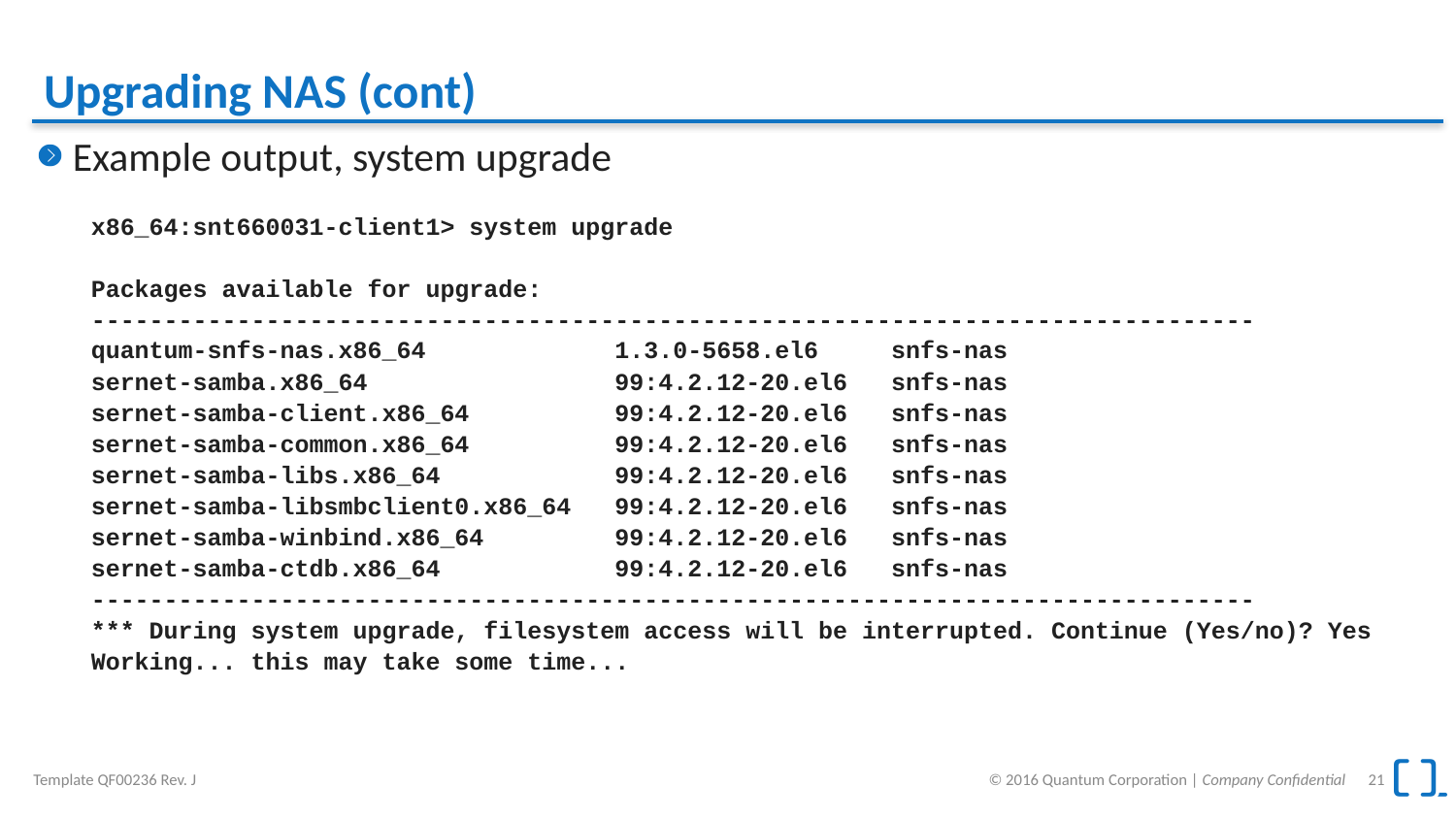

# Upgrading NAS (cont)
Example output, system upgrade

x86_64:snt660031-client1> system upgrade

Packages available for upgrade:
--------------------------------------------------------------------------------
quantum-snfs-nas.x86_64             1.3.0-5658.el6     snfs-nas
sernet-samba.x86_64                 99:4.2.12-20.el6   snfs-nas
sernet-samba-client.x86_64          99:4.2.12-20.el6   snfs-nas
sernet-samba-common.x86_64          99:4.2.12-20.el6   snfs-nas
sernet-samba-libs.x86_64            99:4.2.12-20.el6   snfs-nas
sernet-samba-libsmbclient0.x86_64   99:4.2.12-20.el6   snfs-nas
sernet-samba-winbind.x86_64         99:4.2.12-20.el6   snfs-nas
sernet-samba-ctdb.x86_64            99:4.2.12-20.el6   snfs-nas
--------------------------------------------------------------------------------
*** During system upgrade, filesystem access will be interrupted. Continue (Yes/no)? Yes
Working... this may take some time...